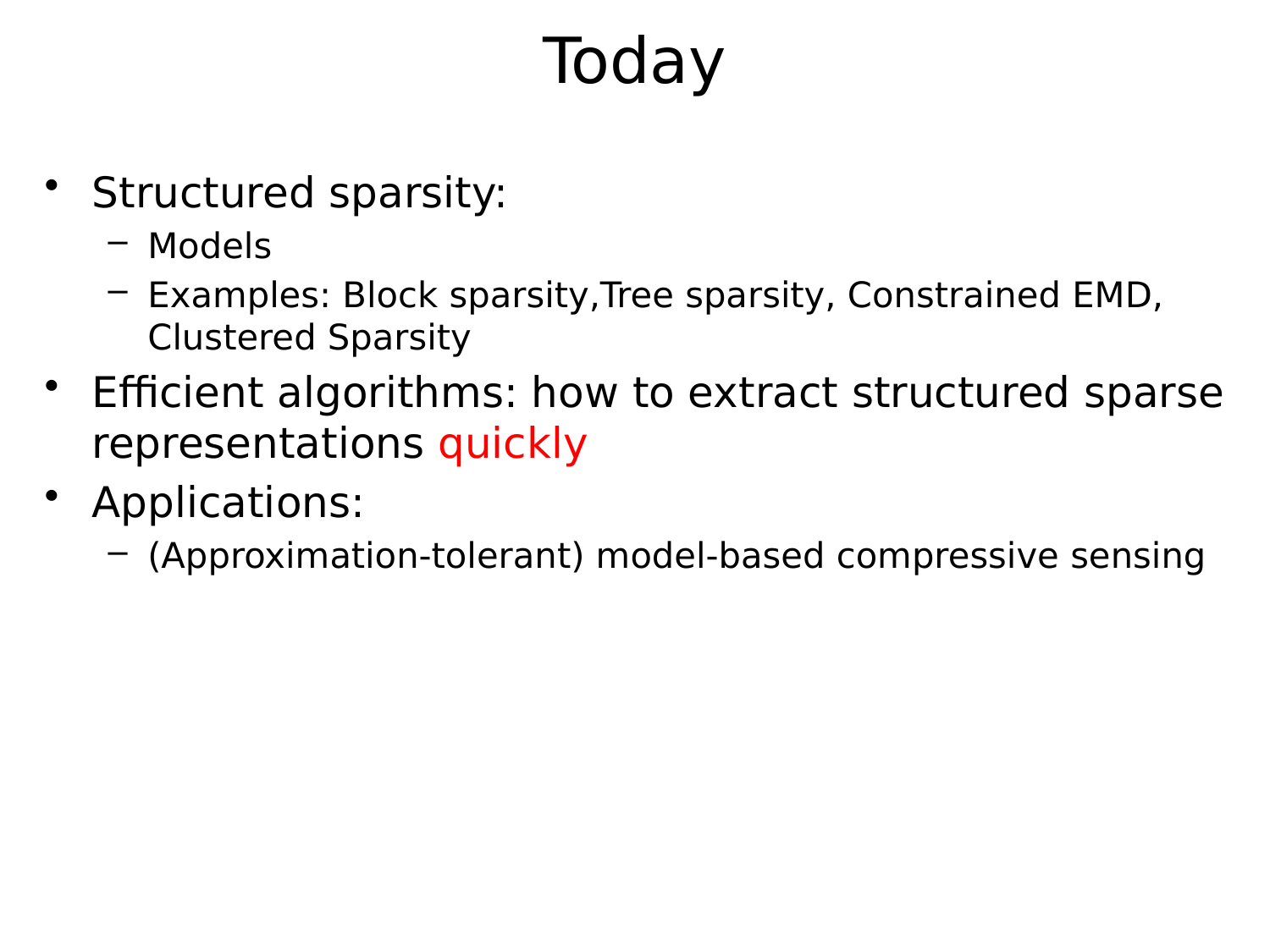

# Today
Structured sparsity:
Models
Examples: Block sparsity,Tree sparsity, Constrained EMD, Clustered Sparsity
Efficient algorithms: how to extract structured sparse representations quickly
Applications:
(Approximation-tolerant) model-based compressive sensing